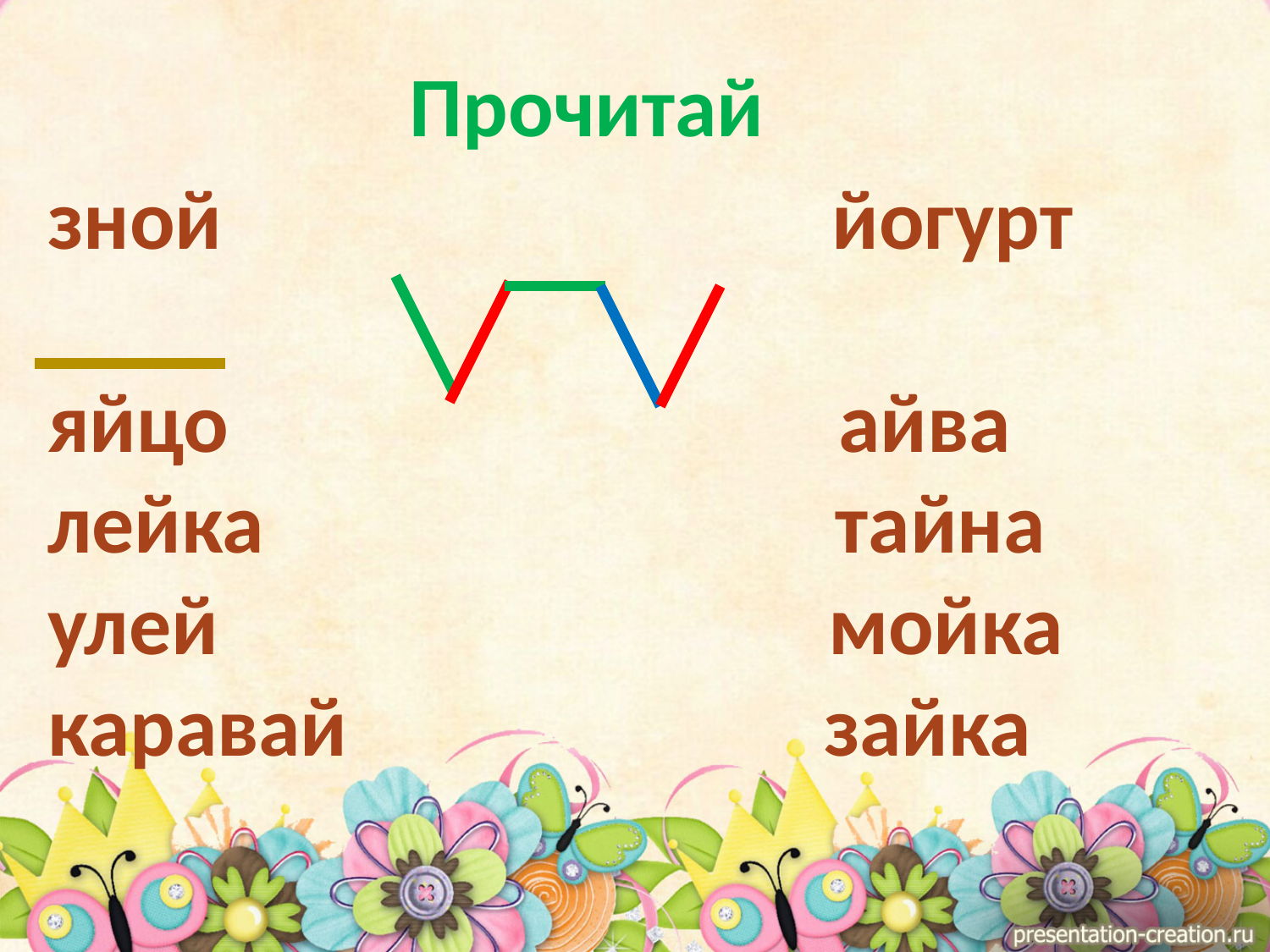

Прочитай
зной                                йогурт
яйцо                                айва
лейка                              тайна
улей                                мойка
каравай                         зайка